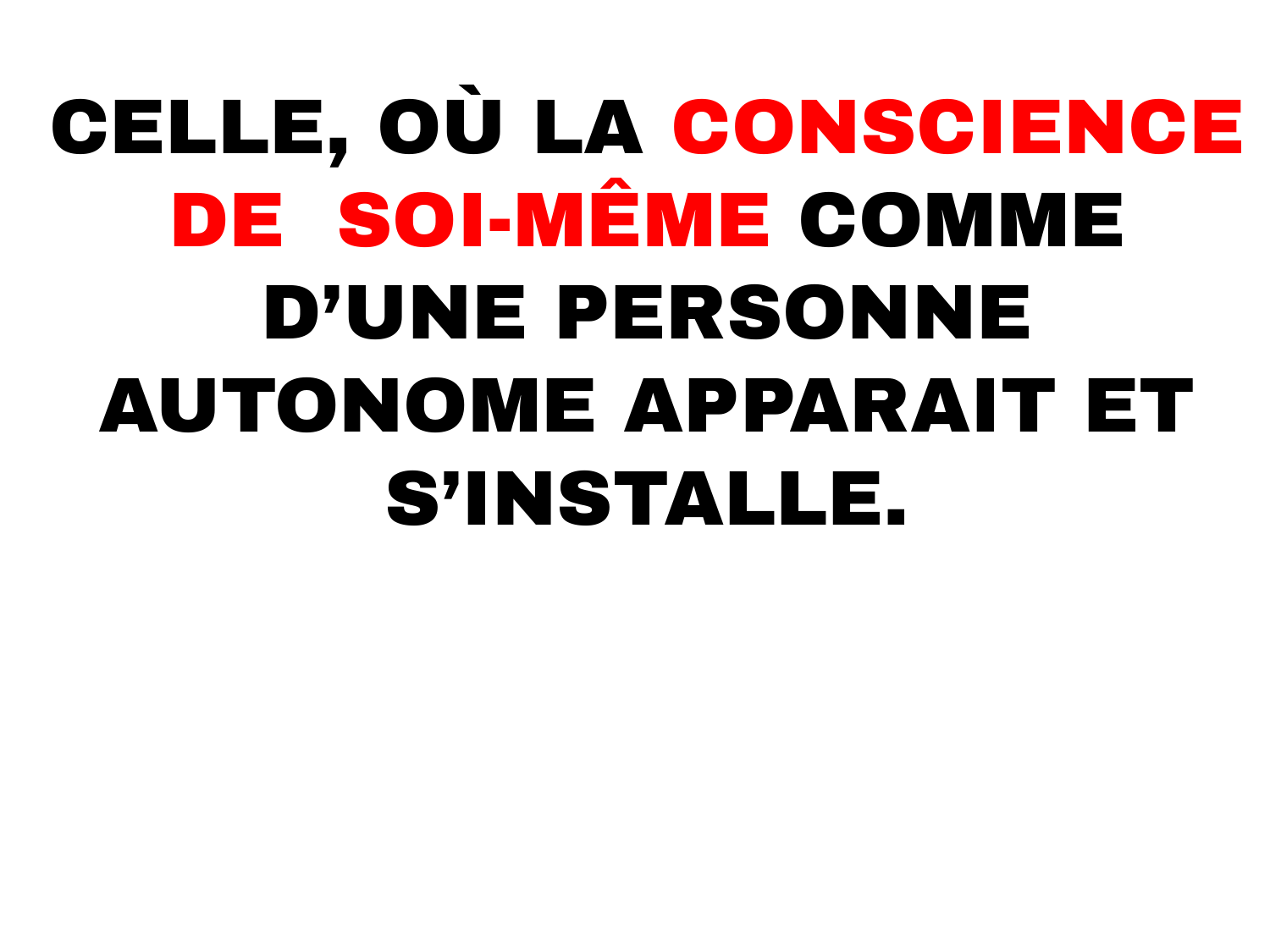

CELLE, OÙ LA CONSCIENCE DE  SOI-MÊME COMME D’UNE PERSONNE AUTONOME APPARAIT ET S’INSTALLE.